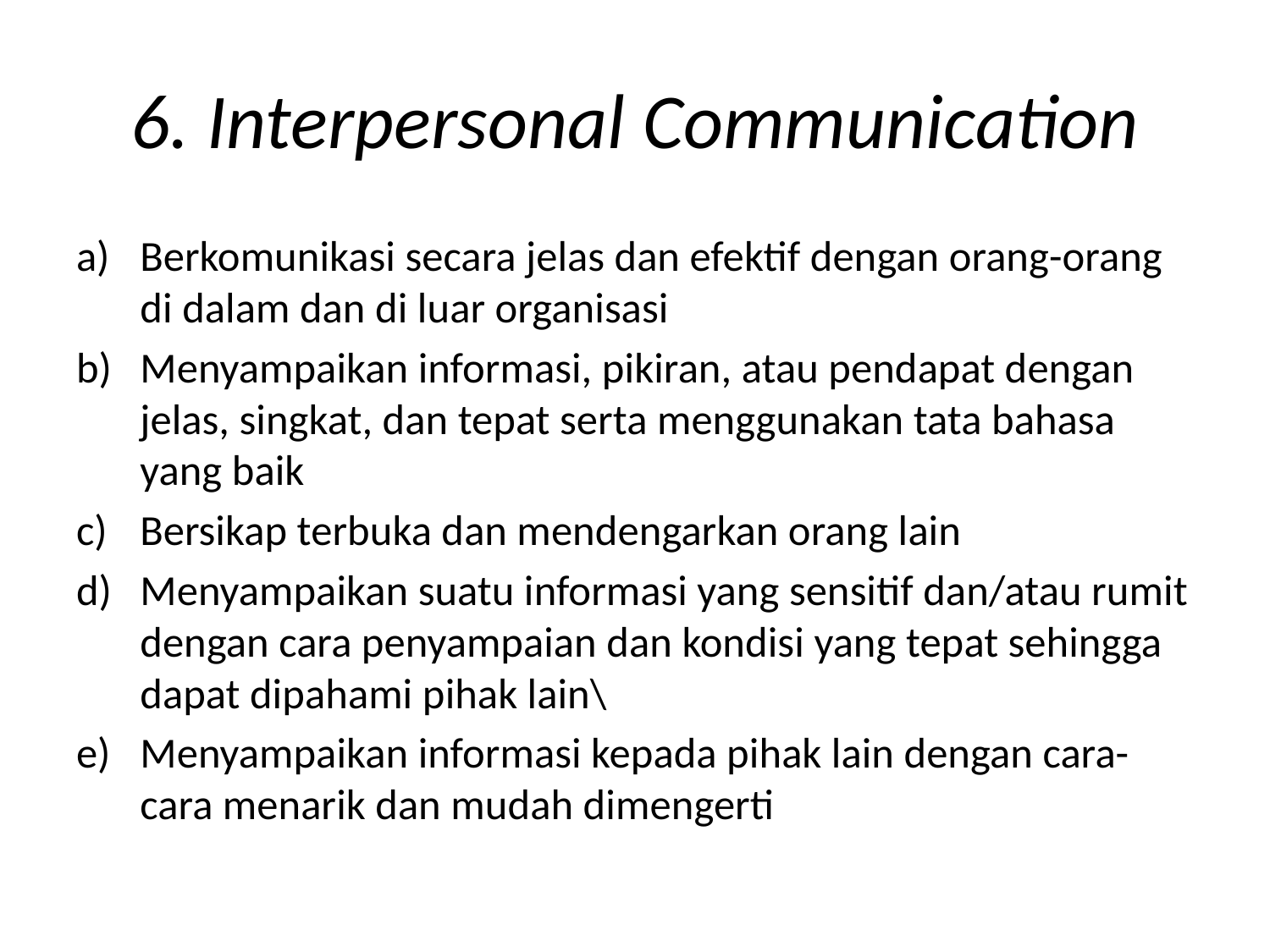

# 6. Interpersonal Communication
Berkomunikasi secara jelas dan efektif dengan orang-orang di dalam dan di luar organisasi
Menyampaikan informasi, pikiran, atau pendapat dengan jelas, singkat, dan tepat serta menggunakan tata bahasa yang baik
Bersikap terbuka dan mendengarkan orang lain
Menyampaikan suatu informasi yang sensitif dan/atau rumit dengan cara penyampaian dan kondisi yang tepat sehingga dapat dipahami pihak lain\
Menyampaikan informasi kepada pihak lain dengan cara-cara menarik dan mudah dimengerti